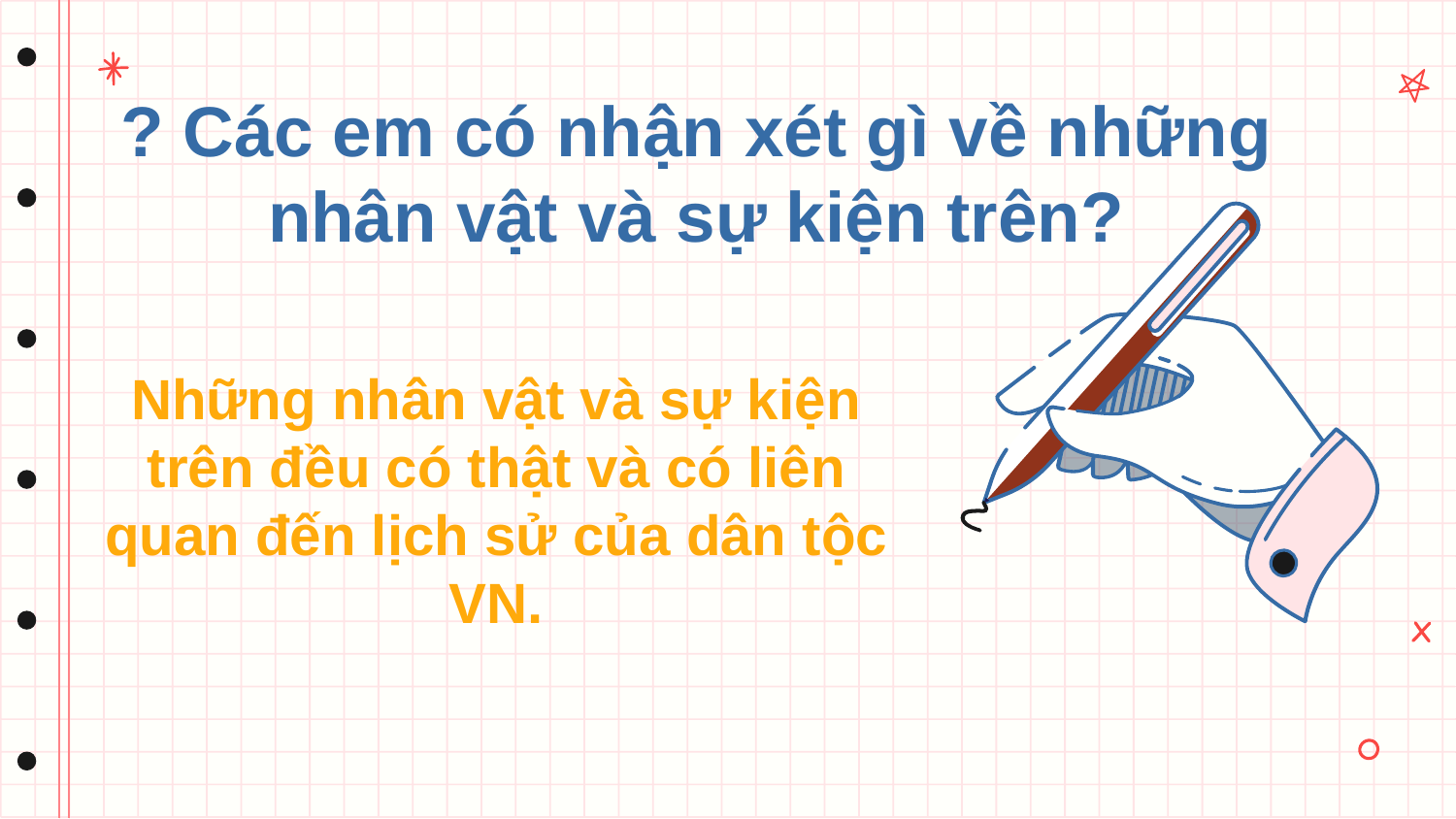

# ? Các em có nhận xét gì về những nhân vật và sự kiện trên?

Những nhân vật và sự kiện trên đều có thật và có liên quan đến lịch sử của dân tộc VN.